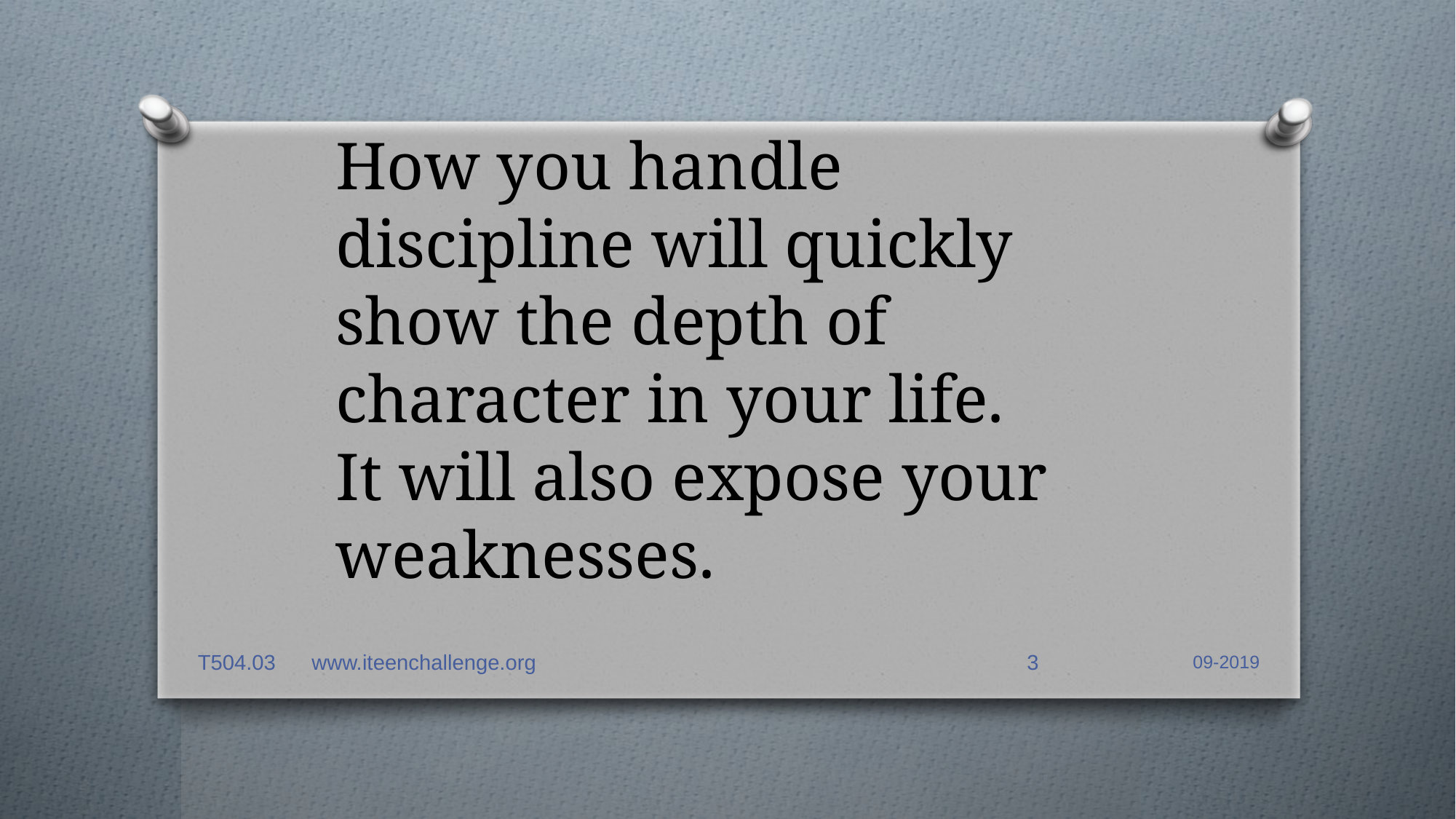

# How you handle discipline will quickly show the depth of character in your life. It will also expose your weaknesses.
T504.03      www.iteenchallenge.org
3
09-2019